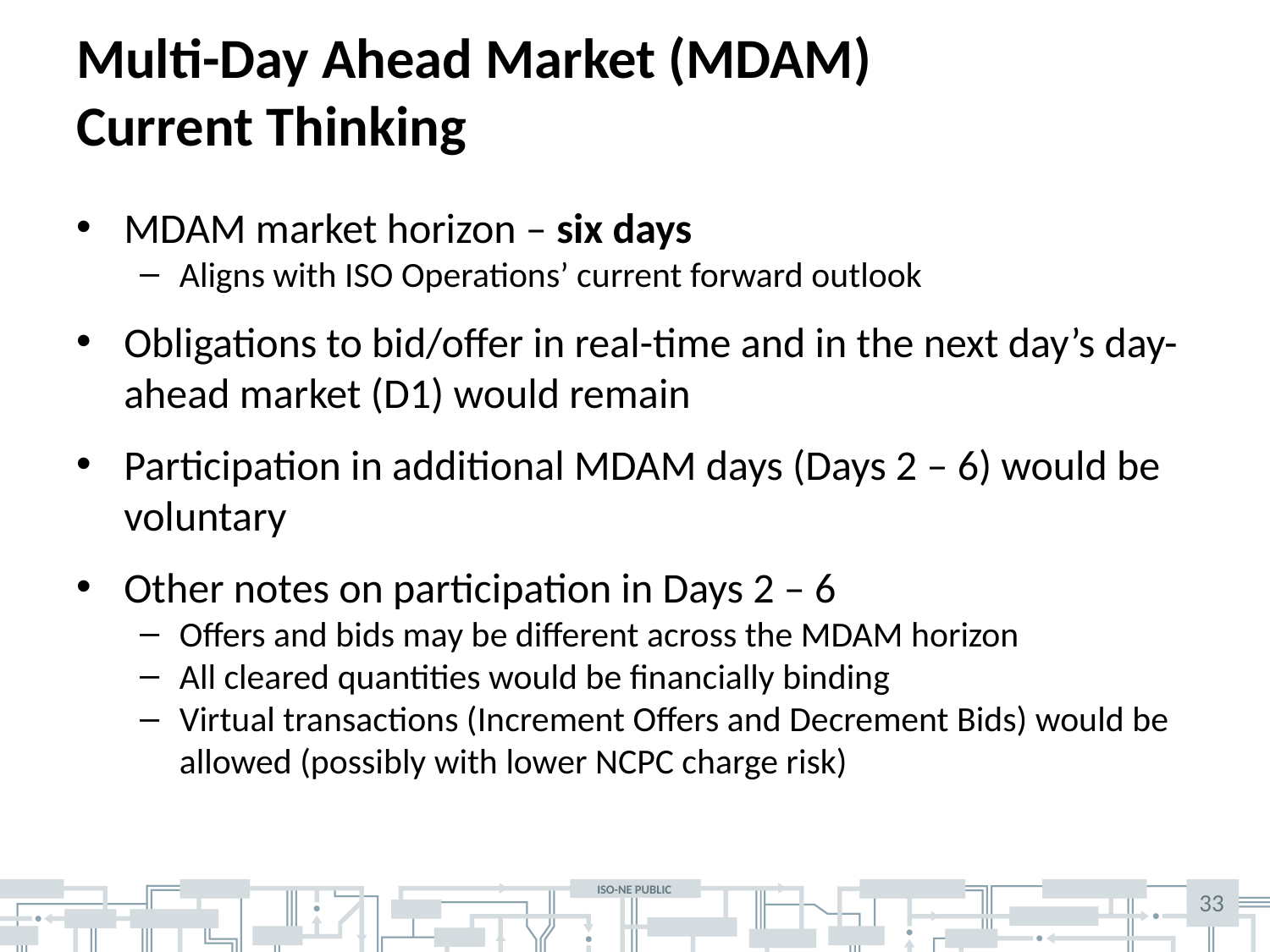

# Multi-Day Ahead Market (MDAM) Current Thinking
MDAM market horizon – six days
Aligns with ISO Operations’ current forward outlook
Obligations to bid/offer in real-time and in the next day’s day-ahead market (D1) would remain
Participation in additional MDAM days (Days 2 – 6) would be voluntary
Other notes on participation in Days 2 – 6
Offers and bids may be different across the MDAM horizon
All cleared quantities would be financially binding
Virtual transactions (Increment Offers and Decrement Bids) would be allowed (possibly with lower NCPC charge risk)
33